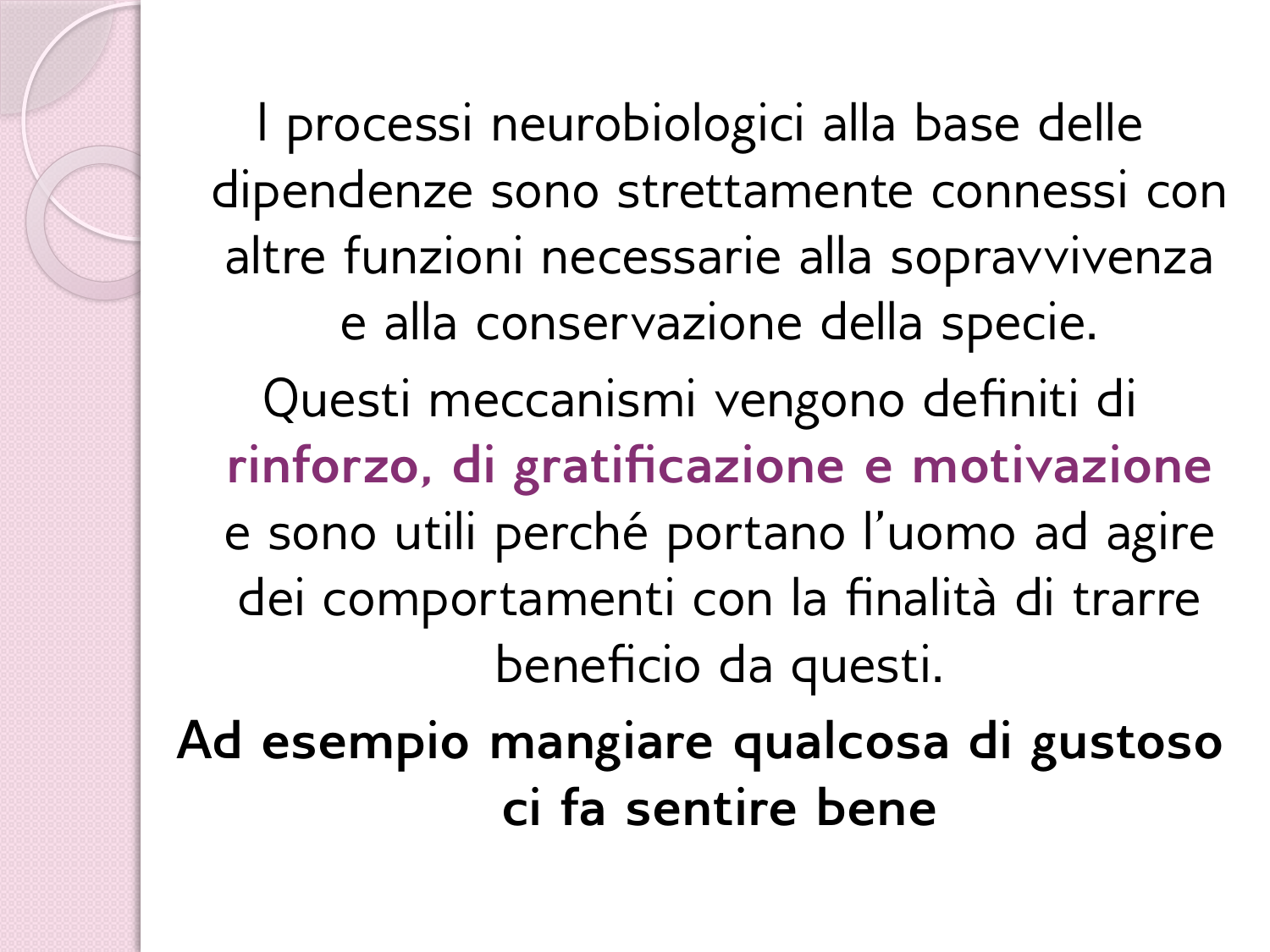

I processi neurobiologici alla base delle dipendenze sono strettamente connessi con altre funzioni necessarie alla sopravvivenza e alla conservazione della specie.
Questi meccanismi vengono definiti di rinforzo, di gratificazione e motivazione e sono utili perché portano l’uomo ad agire dei comportamenti con la finalità di trarre beneficio da questi.
Ad esempio mangiare qualcosa di gustoso ci fa sentire bene